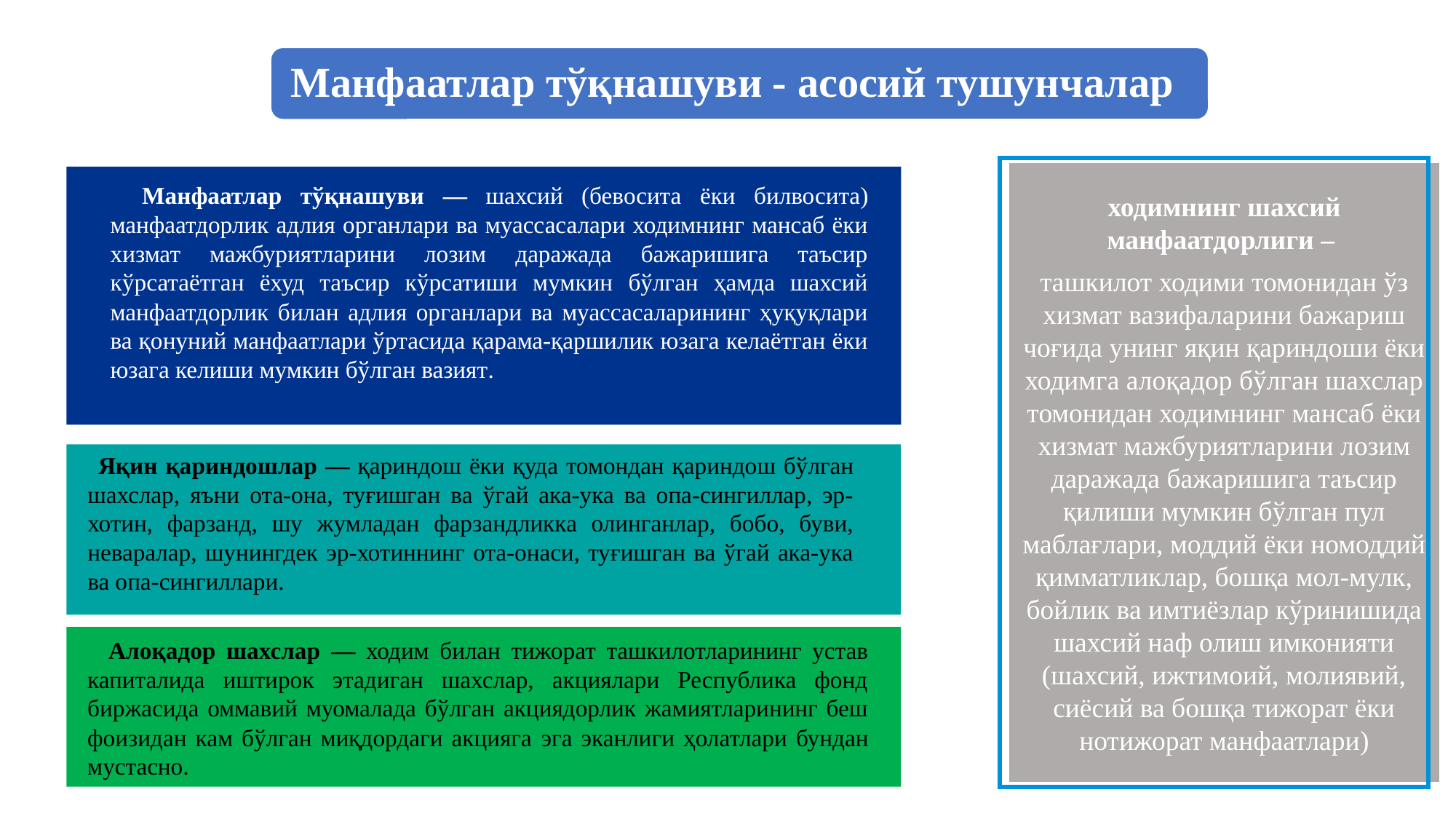

Манфаатлар тўқнашуви - асосий тушунчалар

ходимнинг шахсий манфаатдорлиги –
ташкилот ходими томонидан ўз хизмат вазифаларини бажариш чоғида унинг яқин қариндоши ёки ходимга алоқадор бўлган шахслар томонидан ходимнинг мансаб ёки хизмат мажбуриятларини лозим даражада бажаришига таъсир қилиши мумкин бўлган пул маблағлари, моддий ёки номоддий қимматликлар, бошқа мол-мулк, бойлик ва имтиёзлар кўринишида шахсий наф олиш имконияти (шахсий, ижтимоий, молиявий, сиёсий ва бошқа тижорат ёки нотижорат манфаатлари)

Манфаатлар тўқнашуви — шахсий (бевосита ёки билвосита) манфаатдорлик адлия органлари ва муассасалари ходимнинг мансаб ёки хизмат мажбуриятларини лозим даражада бажаришига таъсир кўрсатаётган ёхуд таъсир кўрсатиши мумкин бўлган ҳамда шахсий манфаатдорлик билан адлия органлари ва муассасаларининг ҳуқуқлари ва қонуний манфаатлари ўртасида қарама-қаршилик юзага келаётган ёки юзага келиши мумкин бўлган вазият.

Яқин қариндошлар — қариндош ёки қуда томондан қариндош бўлган шахслар, яъни ота-она, туғишган ва ўгай ака-ука ва опа-сингиллар, эр-хотин, фарзанд, шу жумладан фарзандликка олинганлар, бобо, буви, неваралар, шунингдек эр-хотиннинг ота-онаси, туғишган ва ўгай ака-ука ва опа-сингиллари.

Алоқадор шахслар — ходим билан тижорат ташкилотларининг устав капиталида иштирок этадиган шахслар, акциялари Республика фонд биржасида оммавий муомалада бўлган акциядорлик жамиятларининг беш фоизидан кам бўлган миқдордаги акцияга эга эканлиги ҳолатлари бундан мустасно.